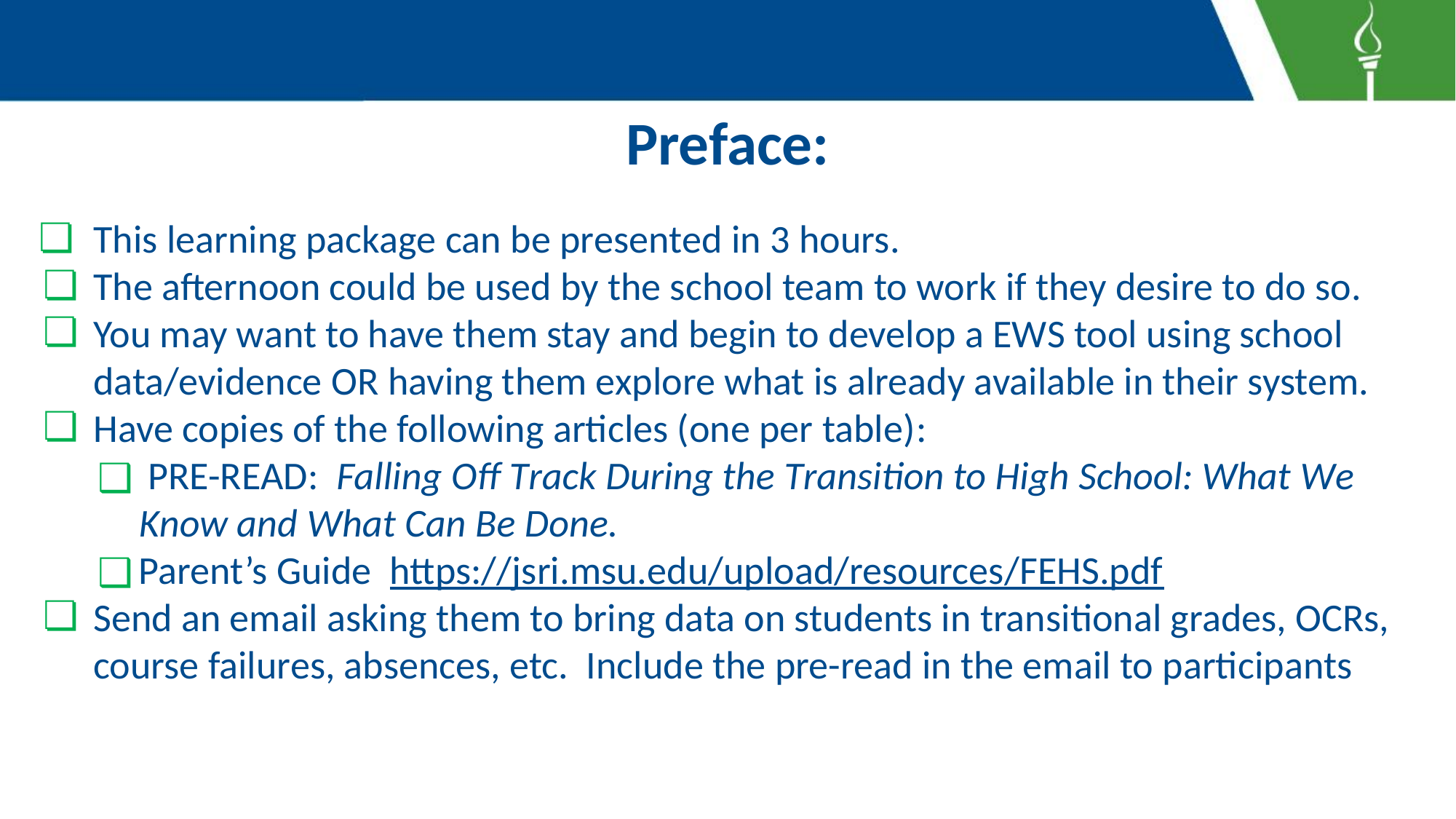

# Preface:
This learning package can be presented in 3 hours.
The afternoon could be used by the school team to work if they desire to do so.
You may want to have them stay and begin to develop a EWS tool using school data/evidence OR having them explore what is already available in their system.
Have copies of the following articles (one per table):
 PRE-READ:  Falling Off Track During the Transition to High School: What We Know and What Can Be Done.
Parent’s Guide  https://jsri.msu.edu/upload/resources/FEHS.pdf
Send an email asking them to bring data on students in transitional grades, OCRs, course failures, absences, etc.  Include the pre-read in the email to participants